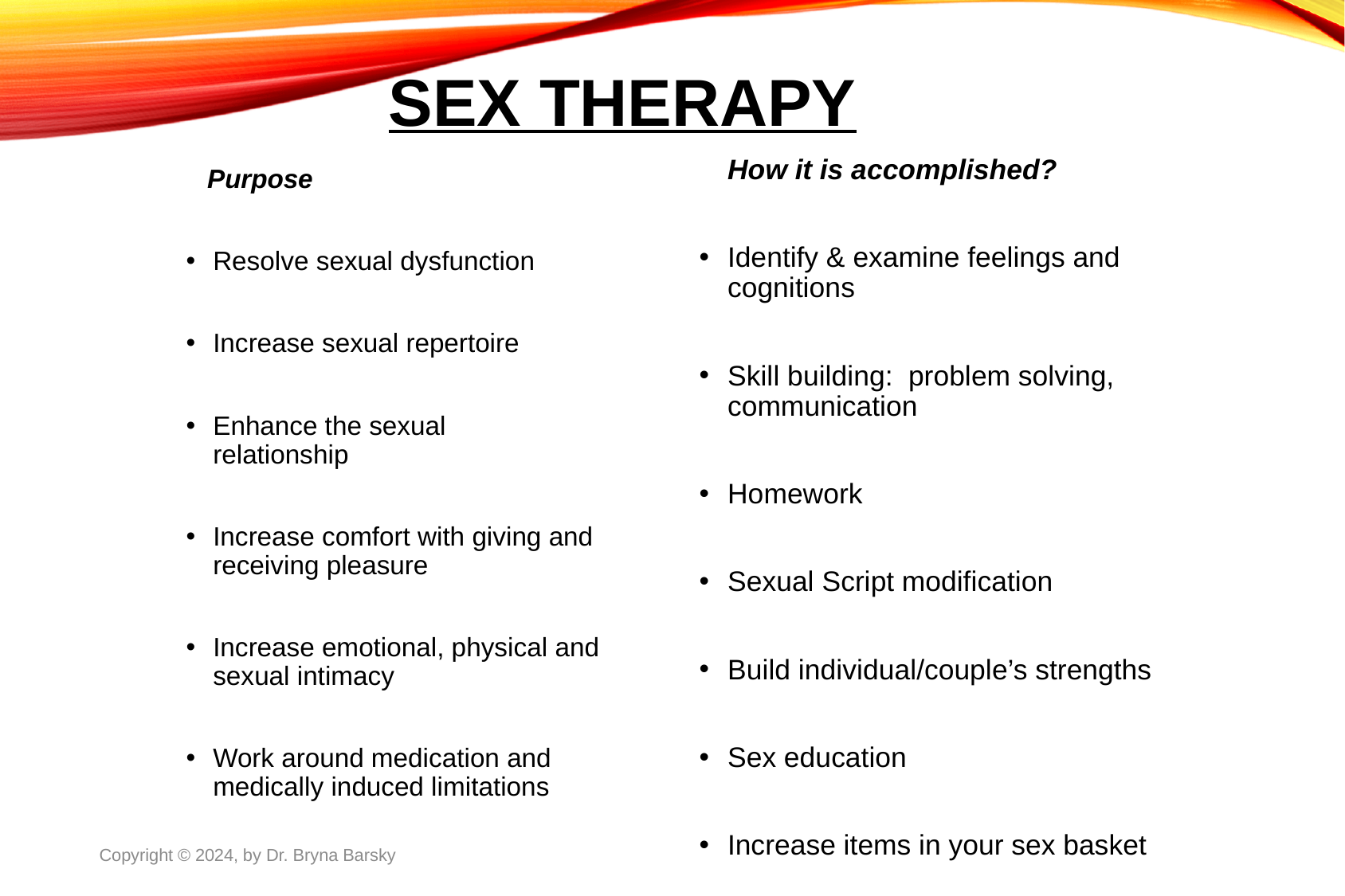

# Sex Therapy
	How it is accomplished?

Identify & examine feelings and cognitions

Skill building:  problem solving, communication

Homework

Sexual Script modification

Build individual/couple’s strengths

Sex education

Increase items in your sex basket

   Purpose

Resolve sexual dysfunction

Increase sexual repertoire

Enhance the sexual
relationship

Increase comfort with giving and receiving pleasure

Increase emotional, physical and sexual intimacy

Work around medication and medically induced limitations

Copyright © 2024, by Dr. Bryna Barsky